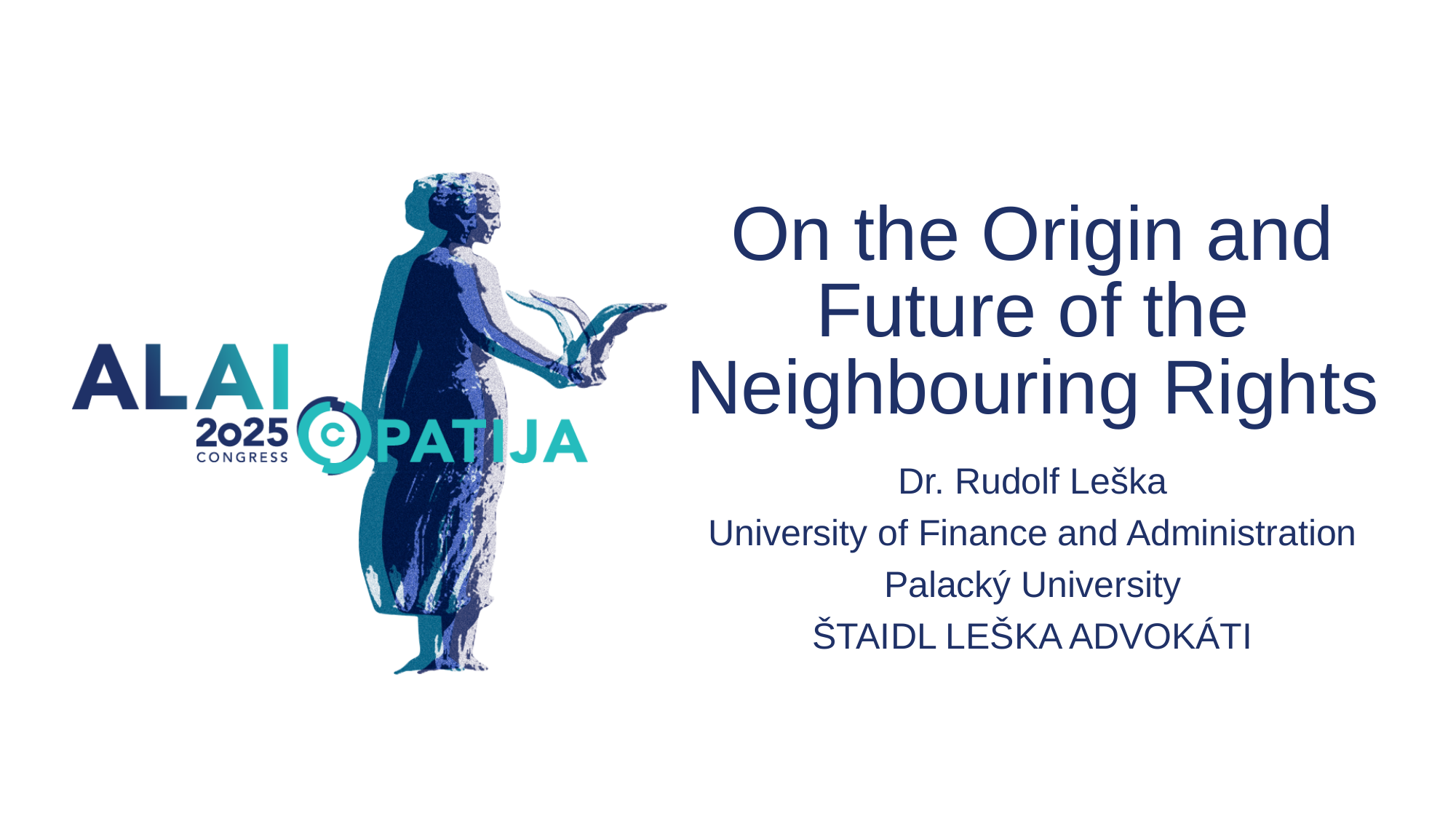

# On the Origin and Future of the Neighbouring Rights
Dr. Rudolf Leška
University of Finance and Administration
Palacký University
ŠTAIDL LEŠKA ADVOKÁTI